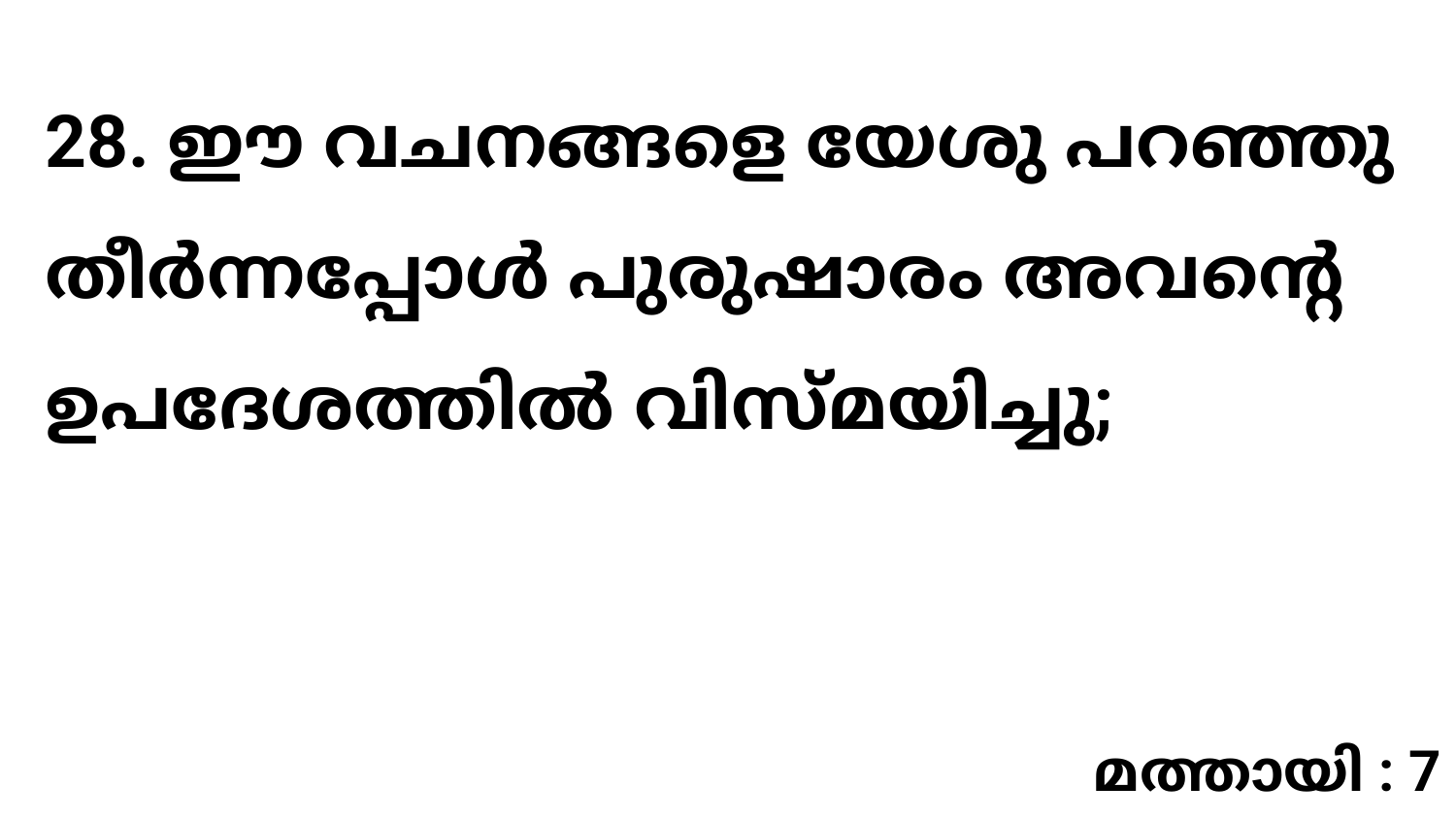

28. ഈ വചനങ്ങളെ യേശു പറഞ്ഞു തീർന്നപ്പോൾ പുരുഷാരം അവന്റെ ഉപദേശത്തിൽ വിസ്മയിച്ചു;
മത്തായി : 7